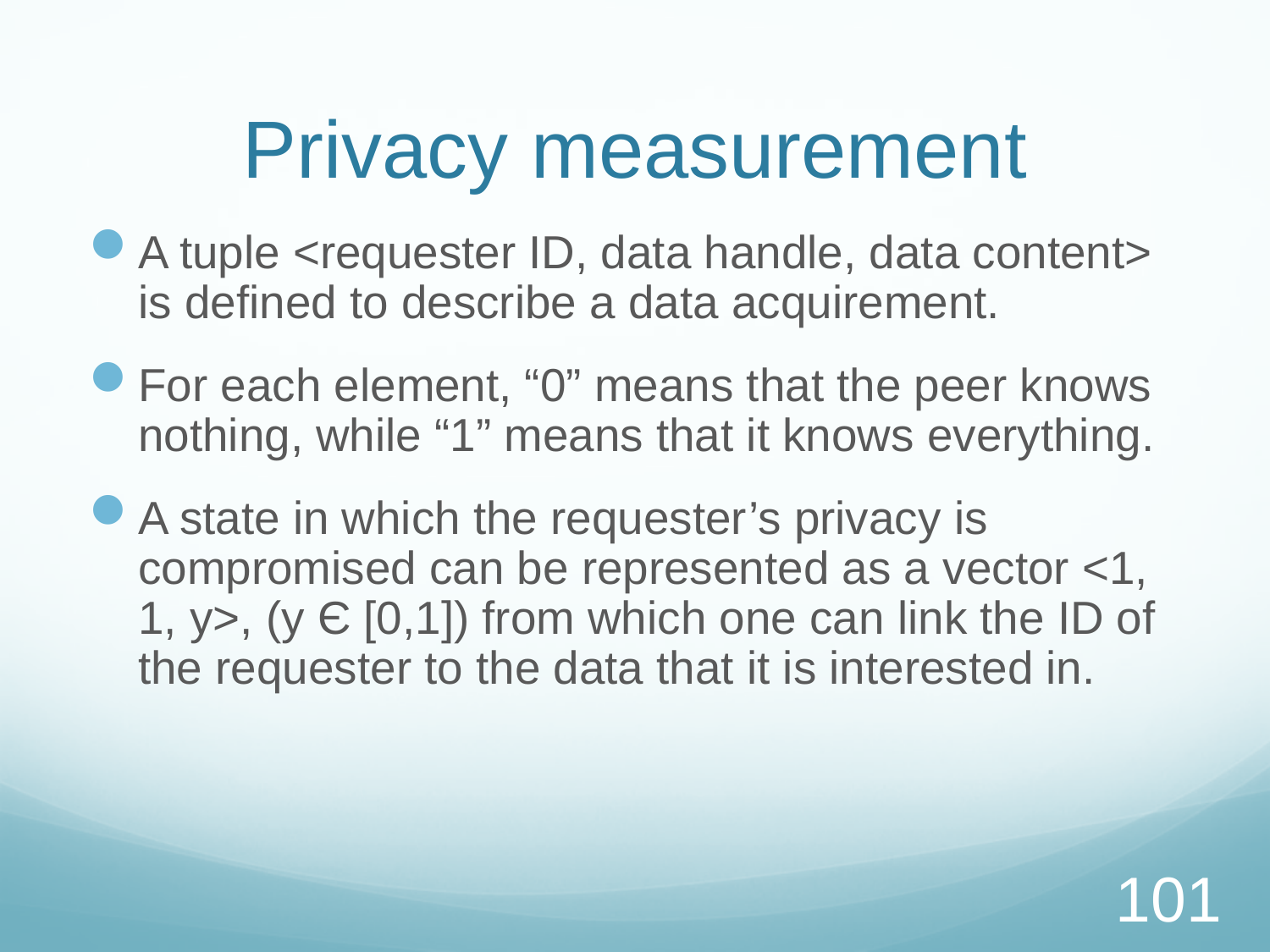

# Privacy measurement
A tuple <requester ID, data handle, data content> is defined to describe a data acquirement.
For each element, “0” means that the peer knows nothing, while “1” means that it knows everything.
A state in which the requester’s privacy is compromised can be represented as a vector <1, 1, y>, (y Є [0,1]) from which one can link the ID of the requester to the data that it is interested in.
101